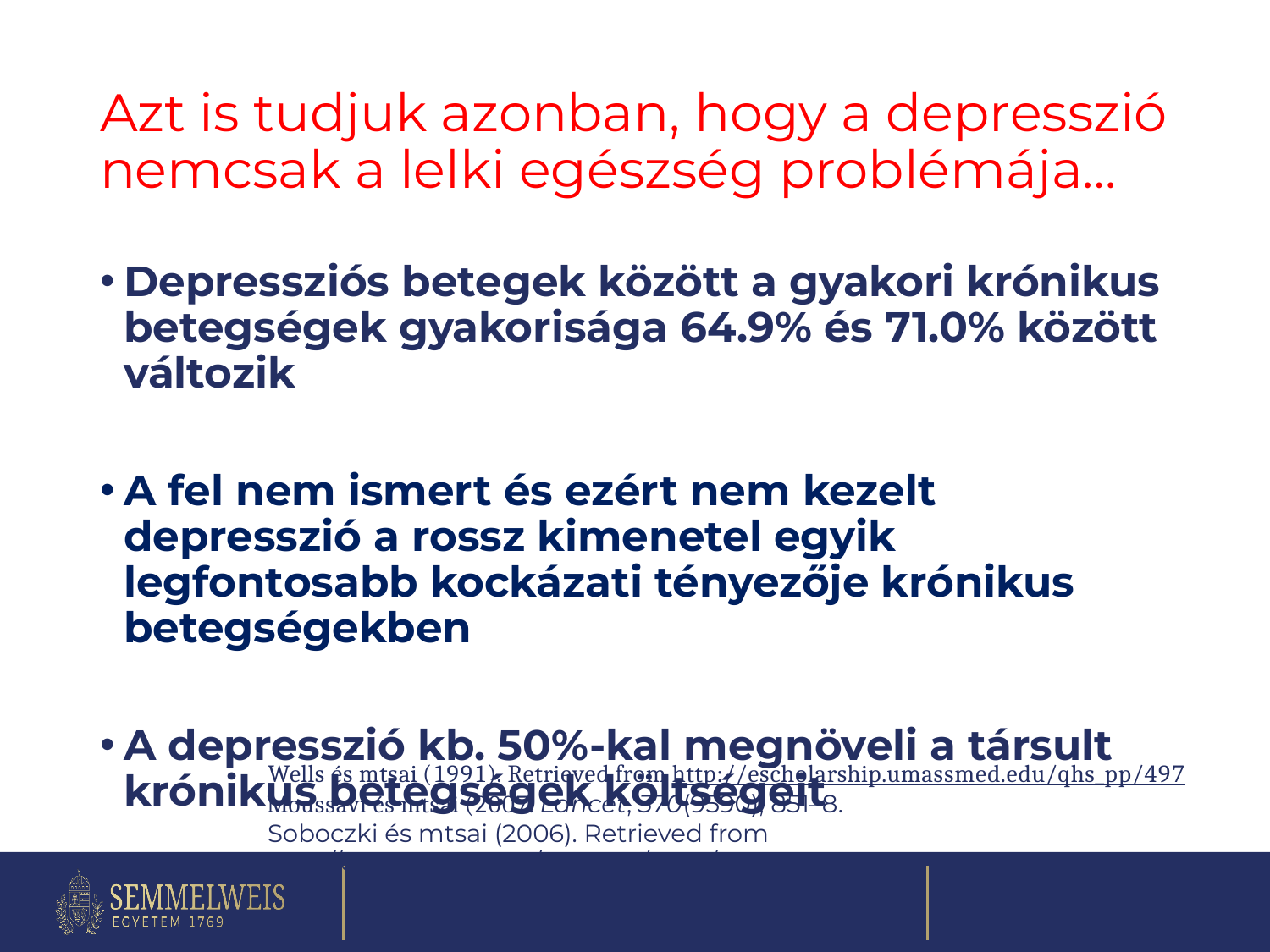

# Azt is tudjuk azonban, hogy a depresszió nemcsak a lelki egészség problémája…
Depressziós betegek között a gyakori krónikus betegségek gyakorisága 64.9% és 71.0% között változik

A fel nem ismert és ezért nem kezelt depresszió a rossz kimenetel egyik legfontosabb kockázati tényezője krónikus betegségekben

A depresszió kb. 50%-kal megnöveli a társult krónikus betegségek költségeit

Wells és mtsai (1991). Retrieved from http://escholarship.umassmed.edu/qhs_pp/497
Moussavi és mtsai (2007. Lancet, 370(9590), 851–8.
Soboczki és mtsai (2006). Retrieved from http://europepmc.org/abstract/MED/17007486